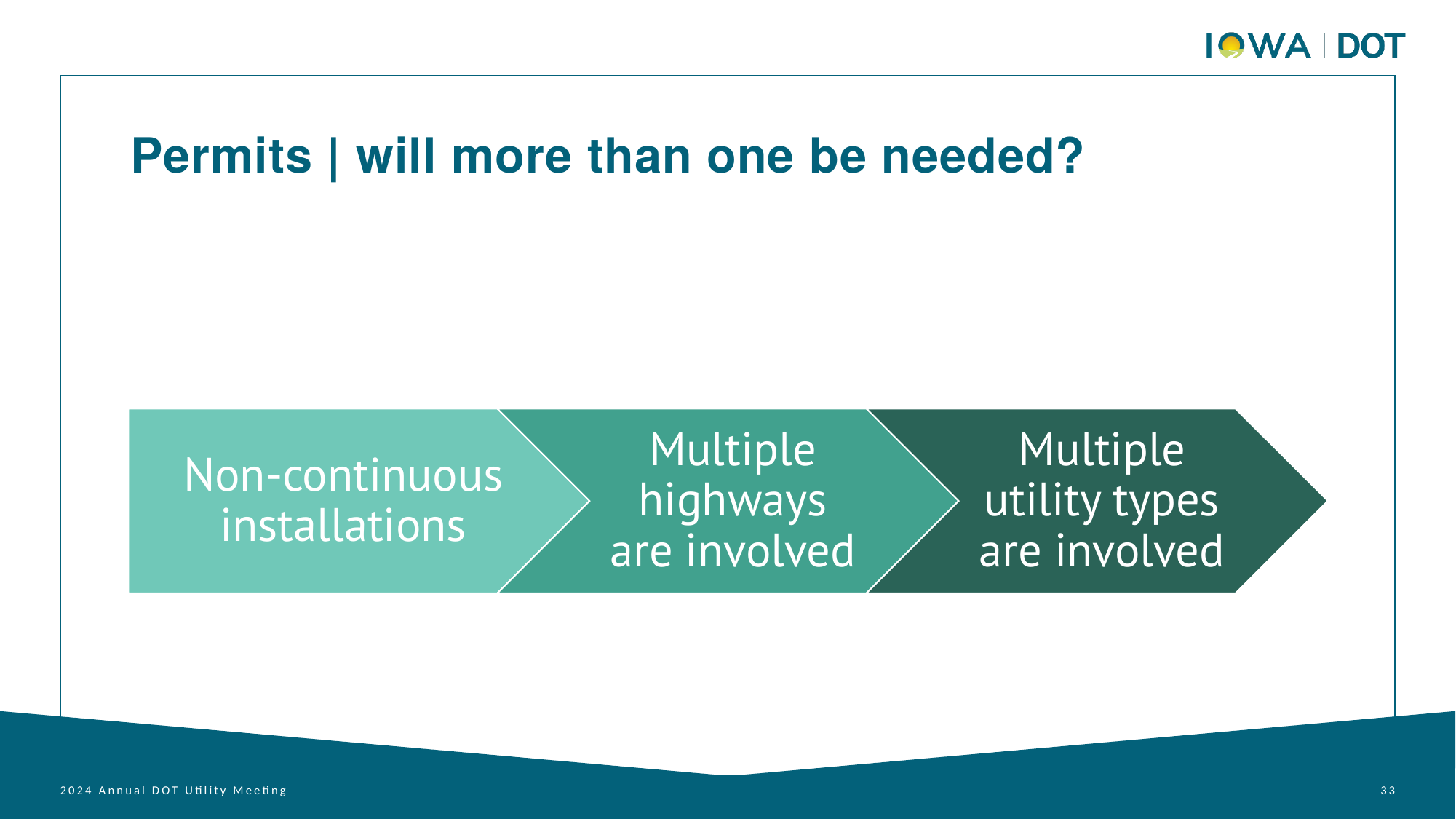

Permits | will more than one be needed?
Non-continuous installations
Multiple highways are involved
Multiple utility types are involved